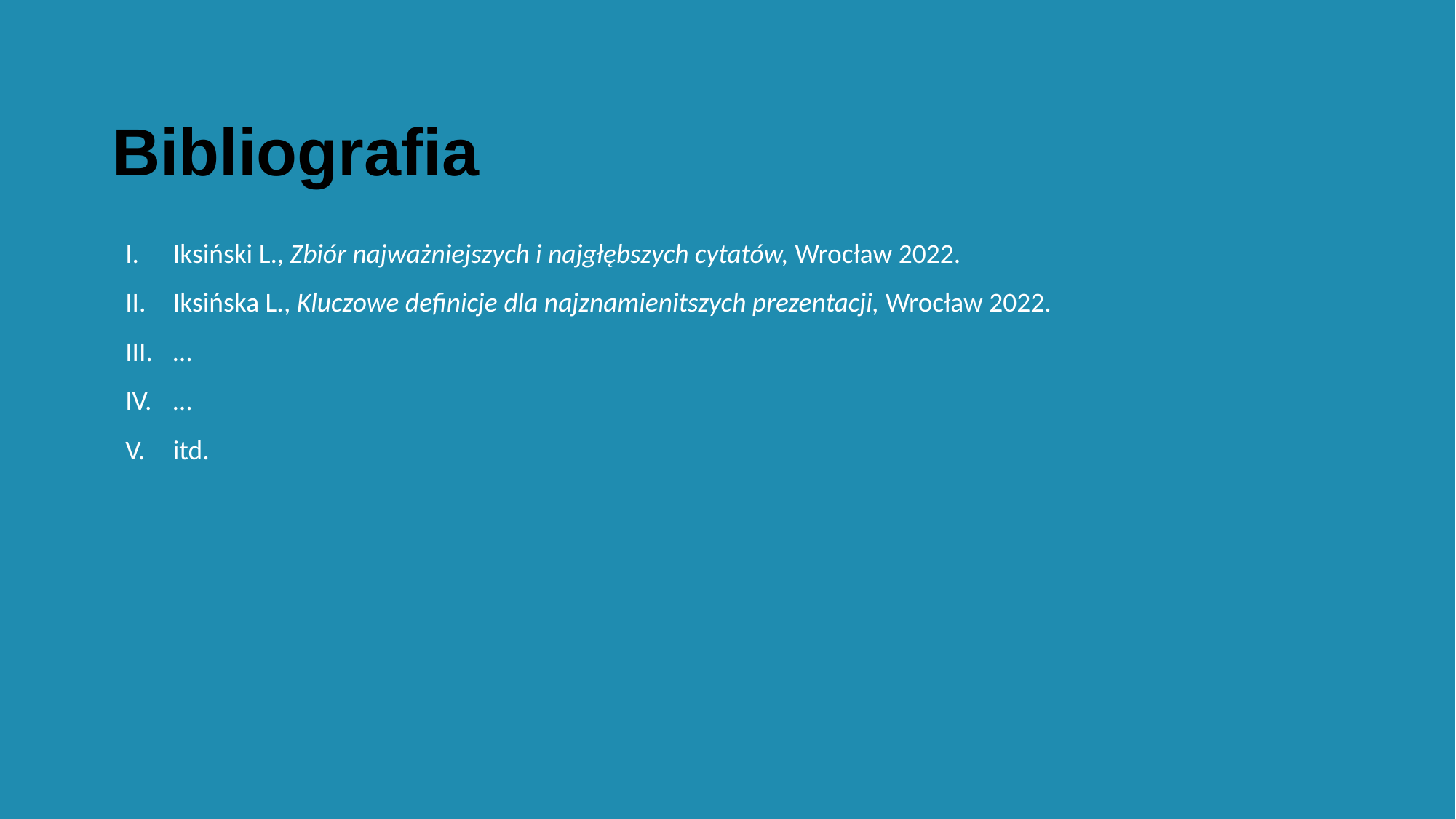

Bibliografia
Iksiński L., Zbiór najważniejszych i najgłębszych cytatów, Wrocław 2022.
Iksińska L., Kluczowe definicje dla najznamienitszych prezentacji, Wrocław 2022.
…
…
itd.